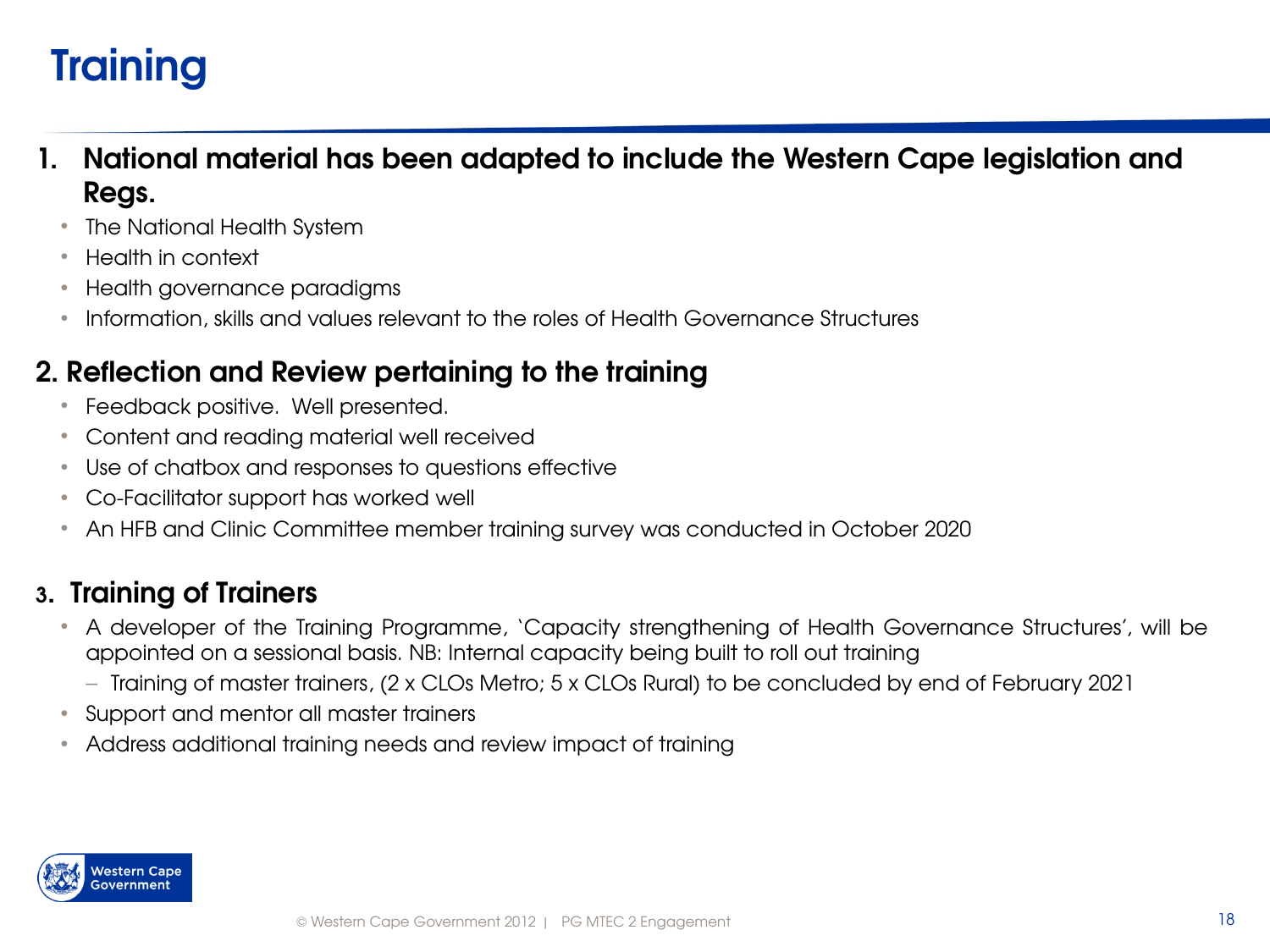

# Training
National material has been adapted to include the Western Cape legislation and Regs.
The National Health System
Health in context
Health governance paradigms
Information, skills and values relevant to the roles of Health Governance Structures

2. Reflection and Review pertaining to the training
Feedback positive.  Well presented.
Content and reading material well received
Use of chatbox and responses to questions effective
Co-Facilitator support has worked well
An HFB and Clinic Committee member training survey was conducted in October 2020

3.  Training of Trainers
A developer of the Training Programme, ‘Capacity strengthening of Health Governance Structures’, will be appointed on a sessional basis. NB: Internal capacity being built to roll out training
Training of master trainers, (2 x CLOs Metro; 5 x CLOs Rural) to be concluded by end of February 2021
Support and mentor all master trainers
Address additional training needs and review impact of training

PG MTEC 2 Engagement
18